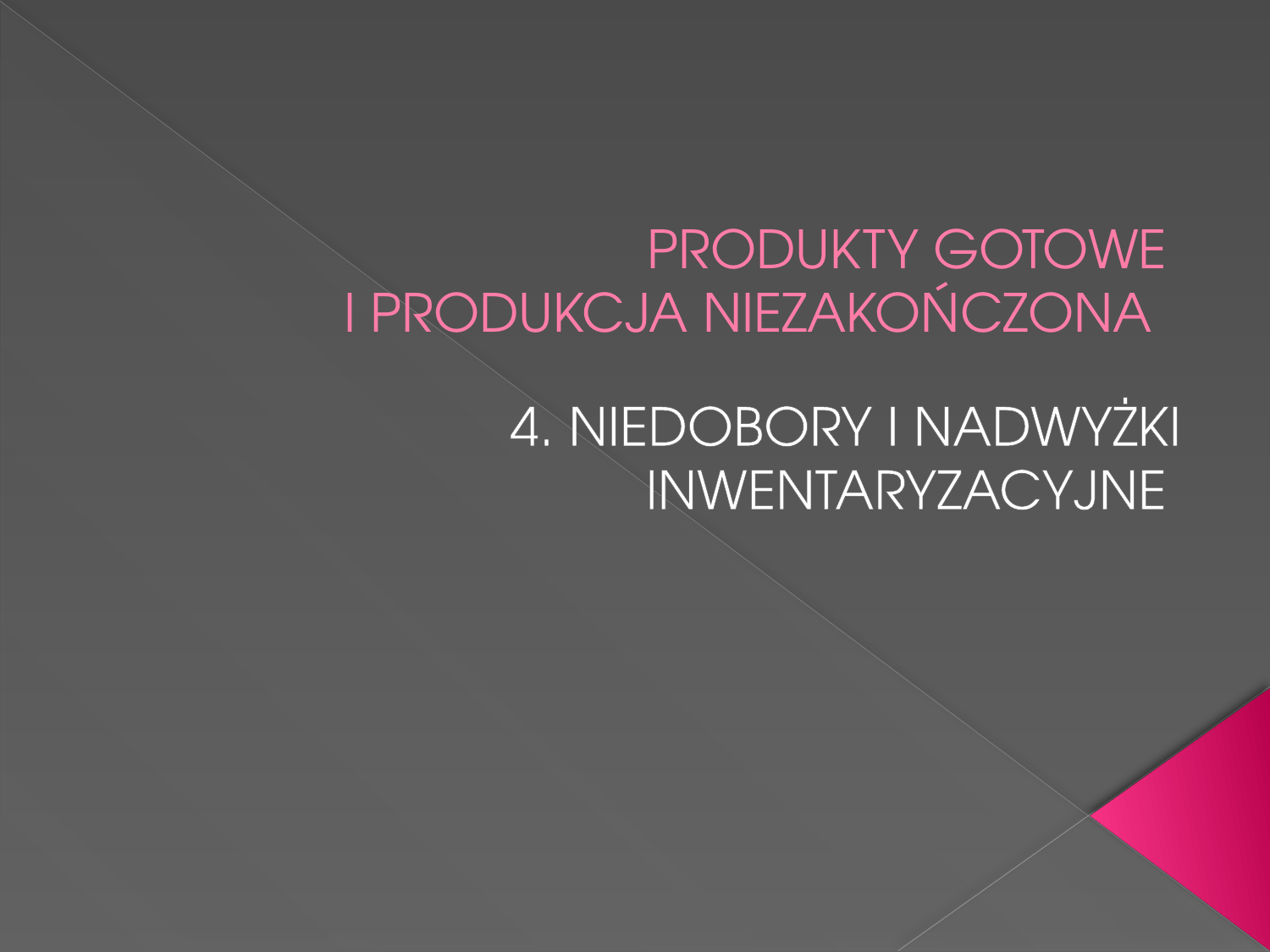

# PRODUKTY GOTOWE I PRODUKCJA NIEZAKOŃCZONA
4. NIEDOBORY I NADWYŻKI INWENTARYZACYJNE